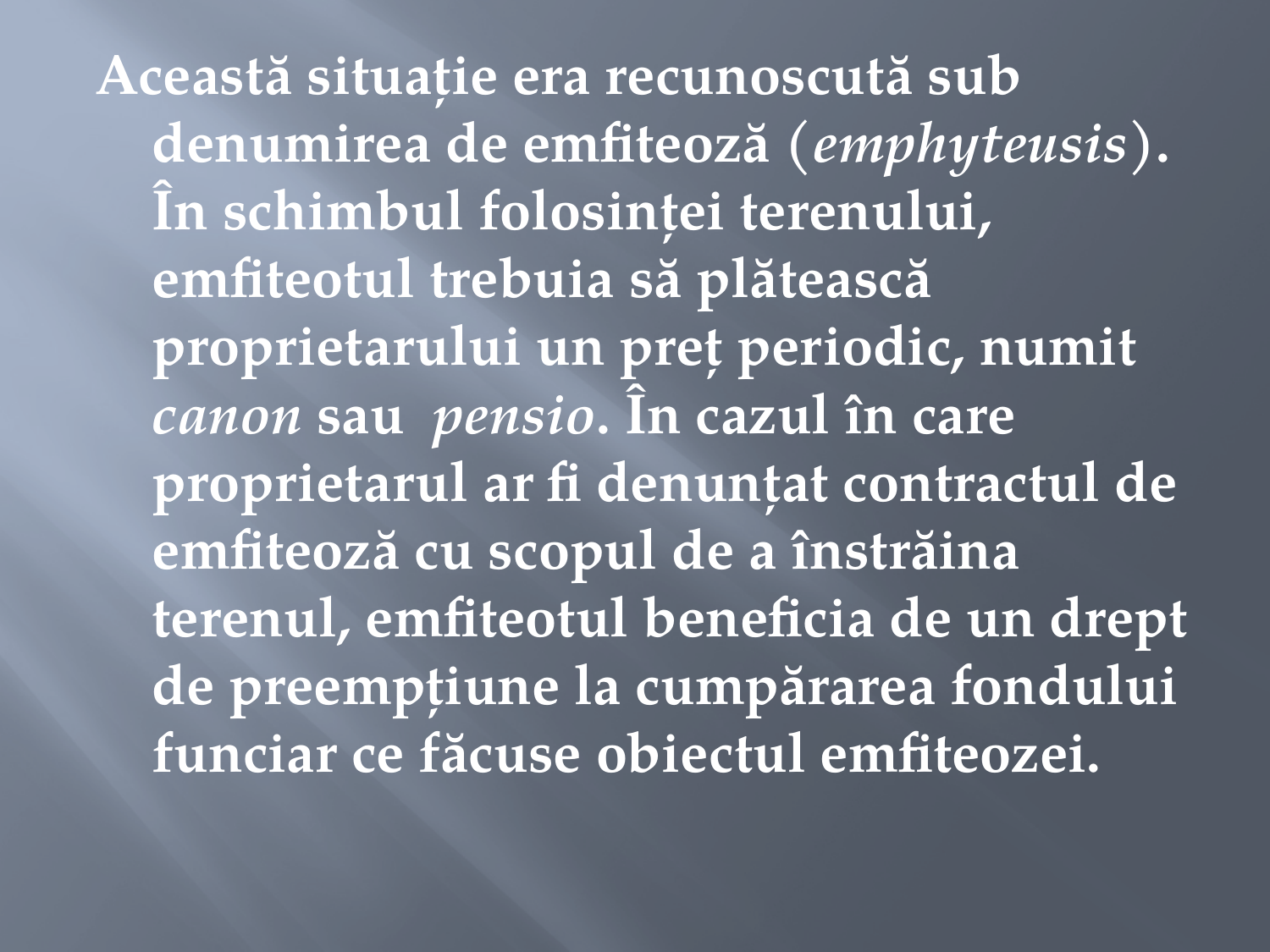

Această situație era recunoscută sub denumirea de emfiteoză (emphyteusis). În schimbul folosinței terenului, emfiteotul trebuia să plătească proprietarului un preț periodic, numit canon sau  pensio. În cazul în care proprietarul ar fi denunțat contractul de emfiteoză cu scopul de a înstrăina terenul, emfiteotul beneficia de un drept de preempțiune la cumpărarea fondului funciar ce făcuse obiectul emfiteozei.
#